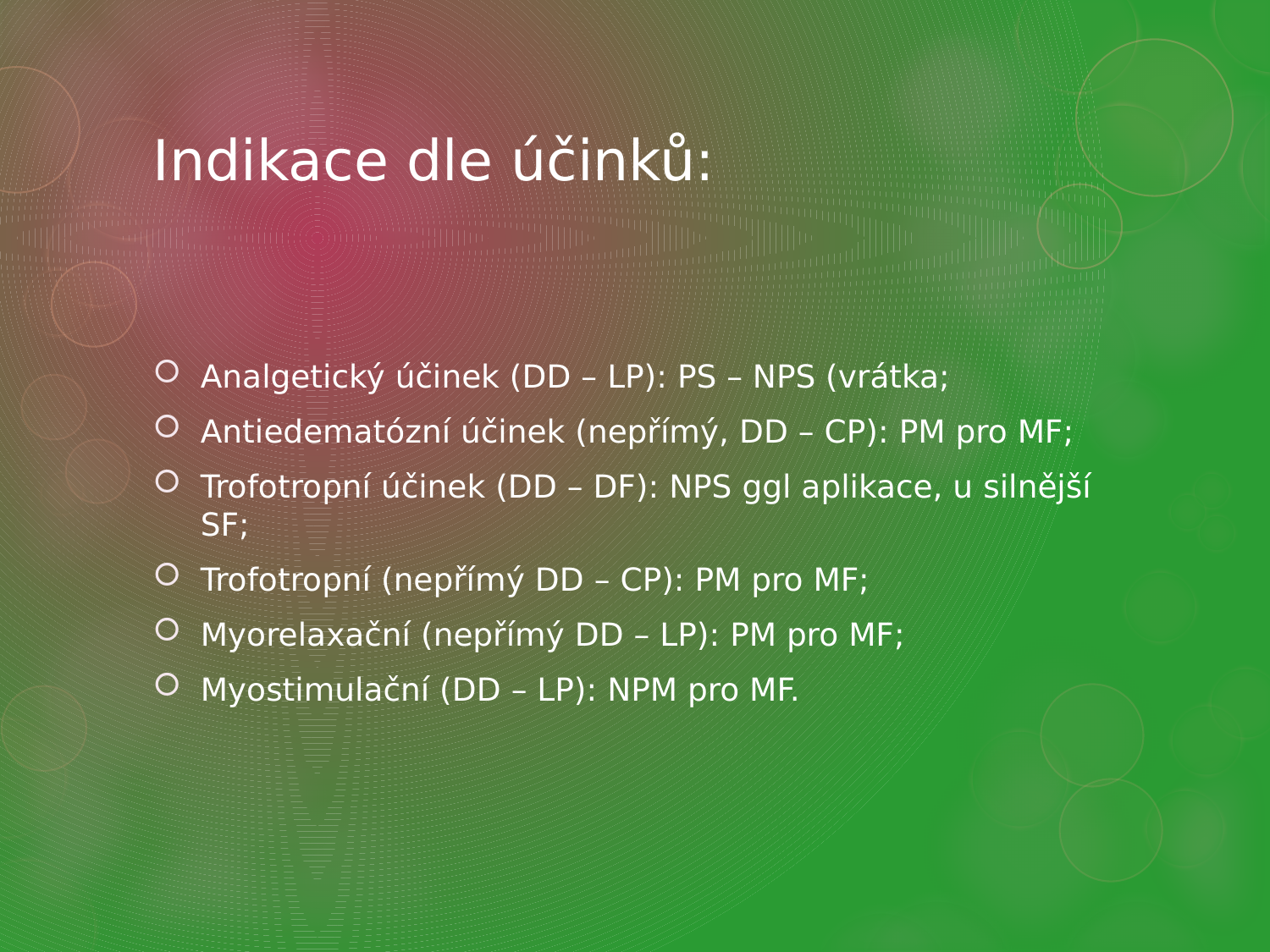

# Indikace dle účinků:
Analgetický účinek (DD – LP): PS – NPS (vrátka;
Antiedematózní účinek (nepřímý, DD – CP): PM pro MF;
Trofotropní účinek (DD – DF): NPS ggl aplikace, u silnější SF;
Trofotropní (nepřímý DD – CP): PM pro MF;
Myorelaxační (nepřímý DD – LP): PM pro MF;
Myostimulační (DD – LP): NPM pro MF.